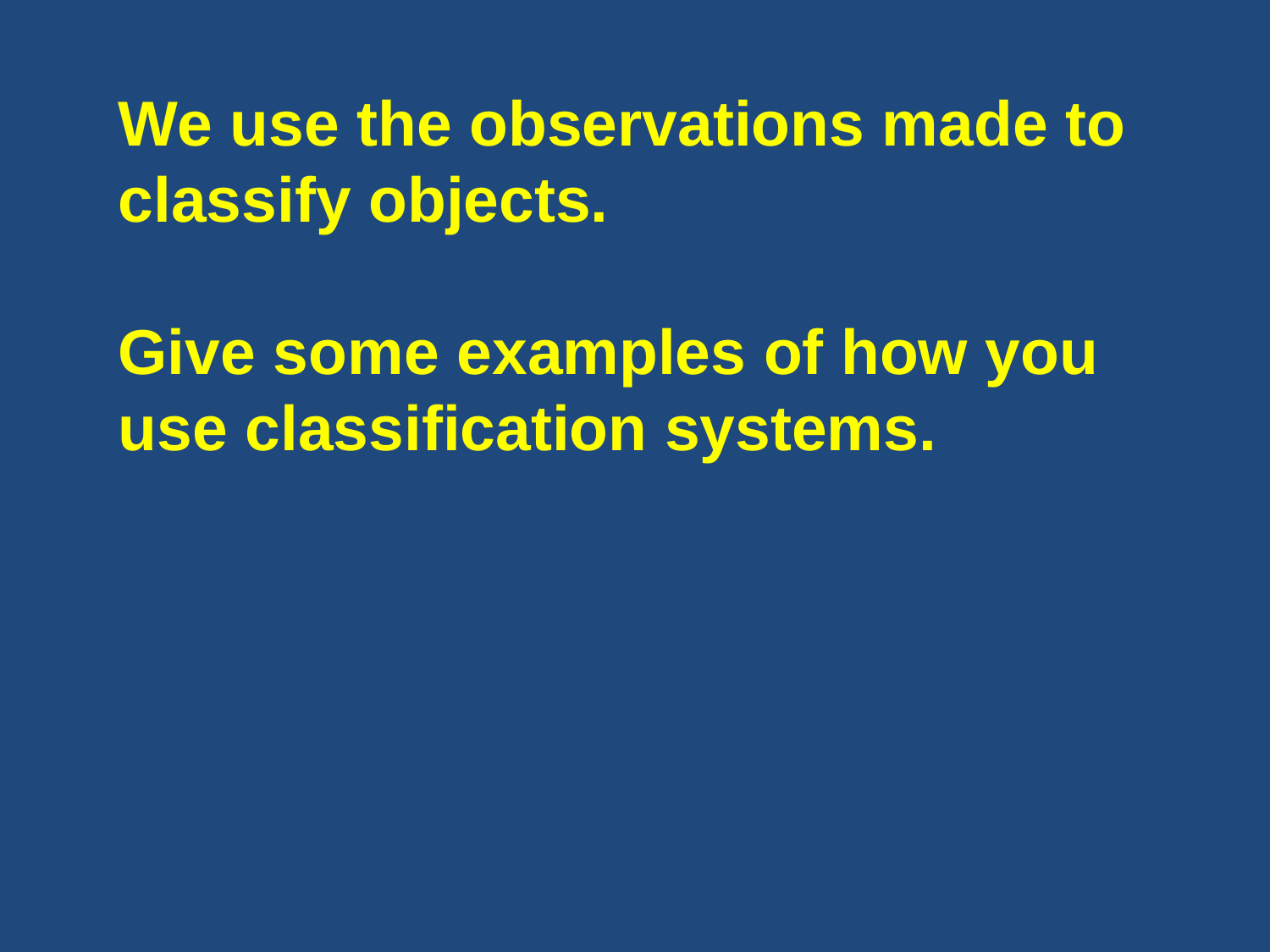

We use the observations made to classify objects.

Give some examples of how you use classification systems.